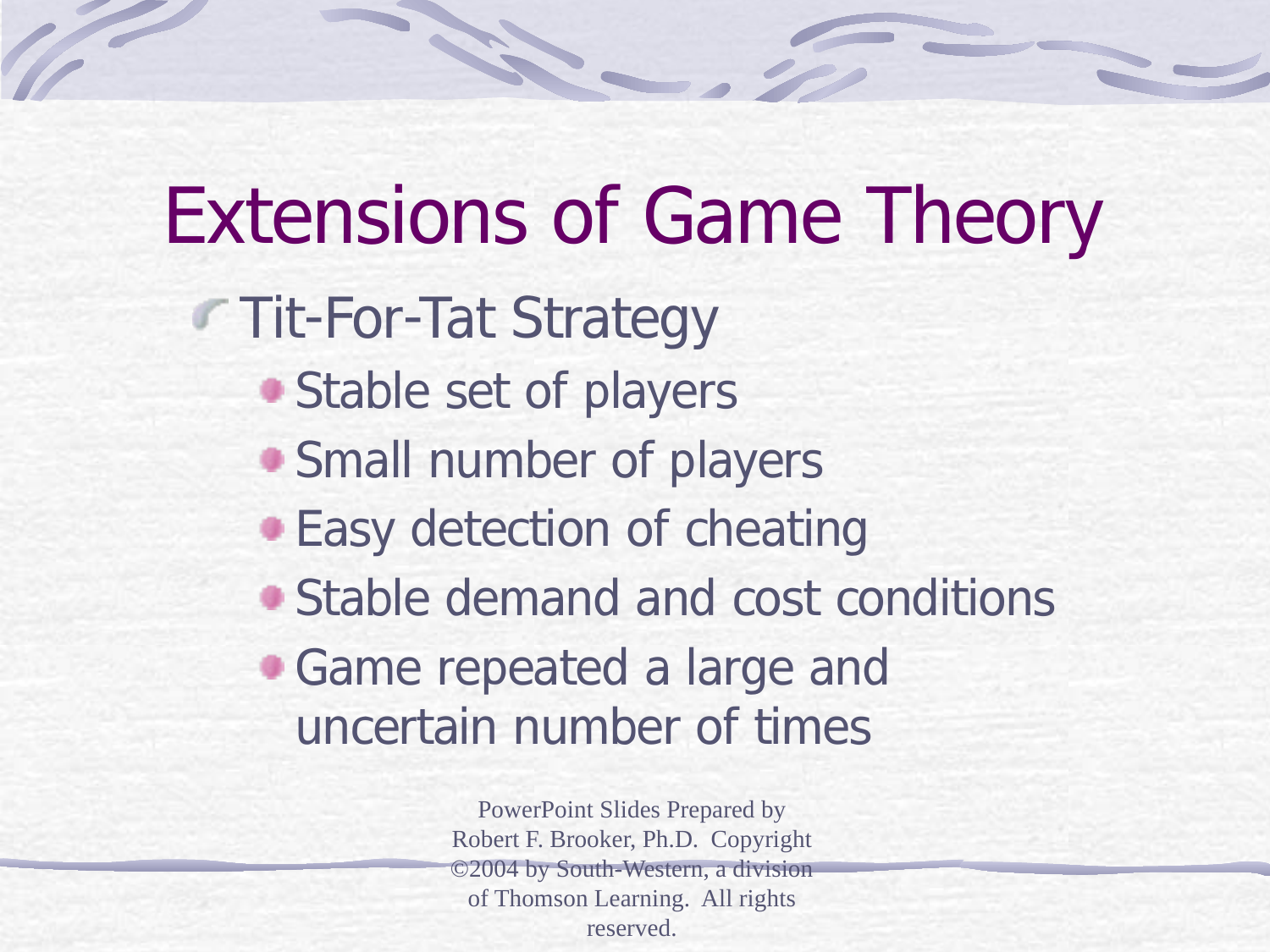

# Extensions of Game Theory
Tit-For-Tat Strategy
Stable set of players
Small number of players
Easy detection of cheating
Stable demand and cost conditions
Game repeated a large and uncertain number of times
PowerPoint Slides Prepared by Robert F. Brooker, Ph.D.  Copyright ©2004 by South-Western, a division of Thomson Learning.  All rights reserved.